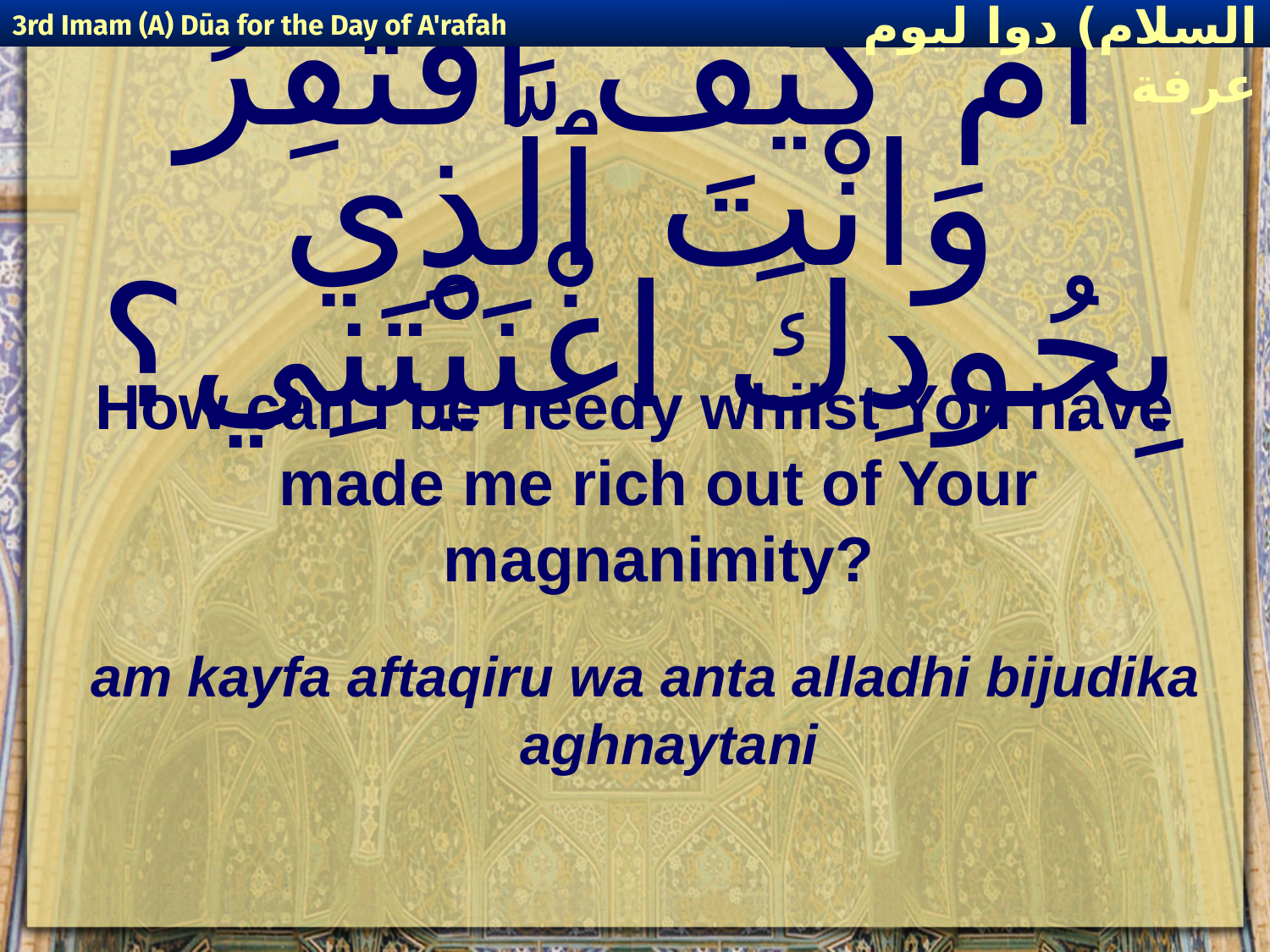

3rd Imam (A) Dūa for the Day of A'rafah
إمام حسين(عليه السلام) دوا ليوم عرفة
# امْ كَيْفَ افْتَقِرُ وَانْتَ ٱلَّذِي بِجُودِكَ اغْنَيْتَنِي؟
How can I be needy whilst You have made me rich out of Your magnanimity?
am kayfa aftaqiru wa anta alladhi bijudika aghnaytani